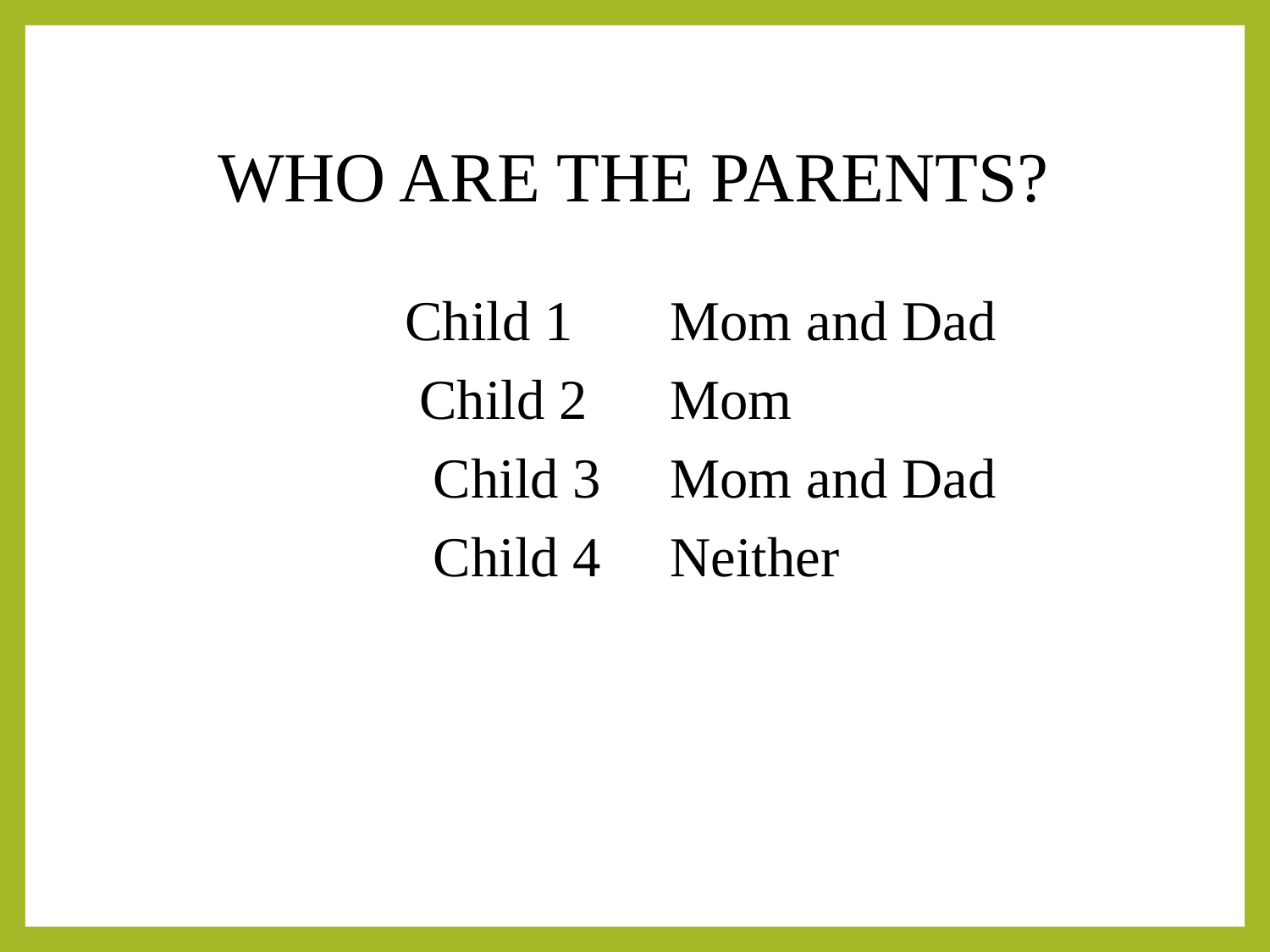

# WHO ARE THE PARENTS?
Child 1
Child 2
Child 3
Child 4
Mom and Dad
Mom
Mom and Dad
Neither